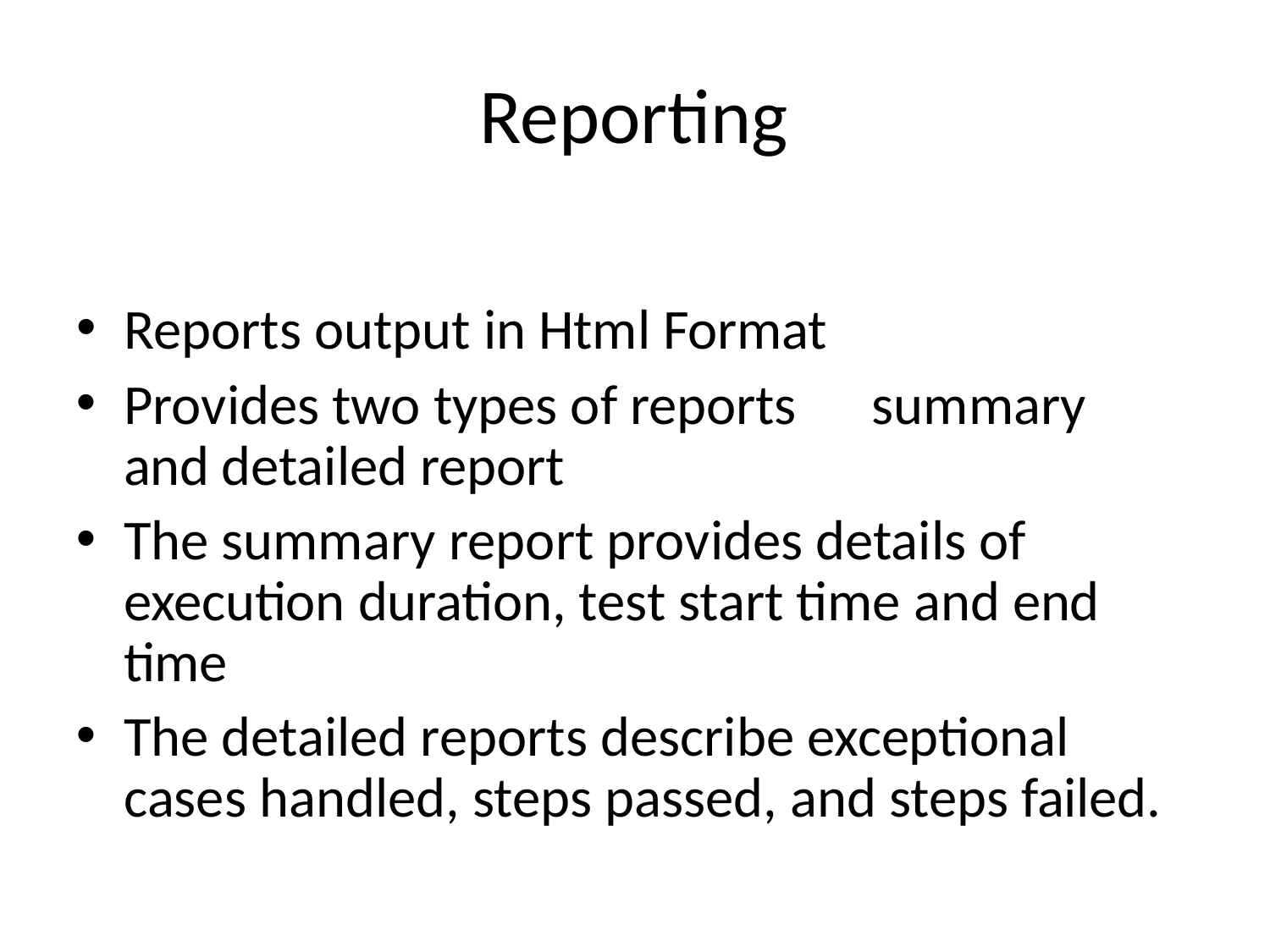

# Reporting
Reports output in Html Format
Provides two types of reports	summary and detailed report
The summary report provides details of execution duration, test start time and end time
The detailed reports describe exceptional cases handled, steps passed, and steps failed.